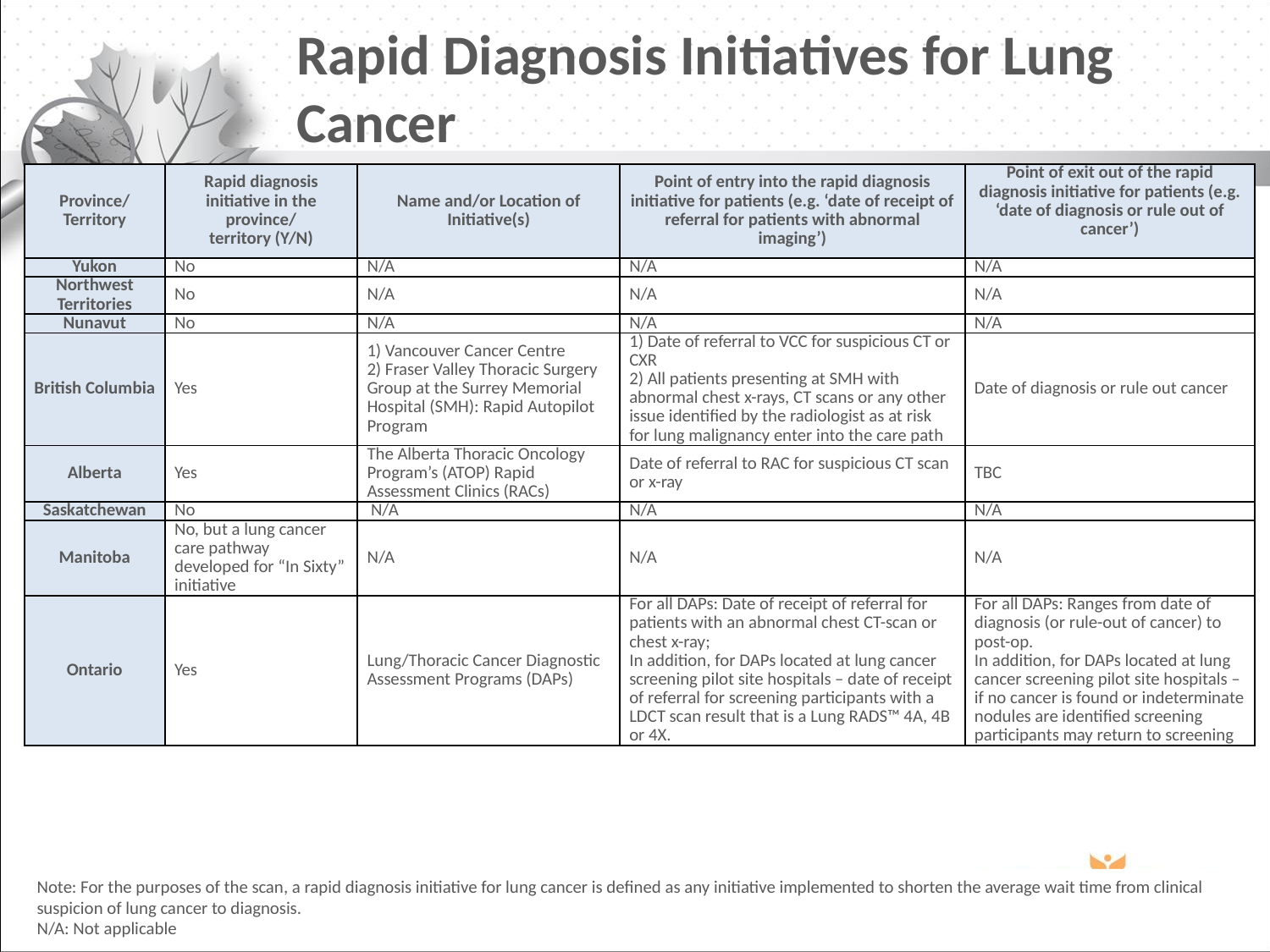

# Rapid Diagnosis Initiatives for Lung Cancer
| Province/ Territory | Rapid diagnosis initiative in the province/ territory (Y/N) | Name and/or Location of Initiative(s) | Point of entry into the rapid diagnosis initiative for patients (e.g. ‘date of receipt of referral for patients with abnormal imaging’) | Point of exit out of the rapid diagnosis initiative for patients (e.g. ‘date of diagnosis or rule out of cancer’) |
| --- | --- | --- | --- | --- |
| Yukon | No | N/A | N/A | N/A |
| Northwest Territories | No | N/A | N/A | N/A |
| Nunavut | No | N/A | N/A | N/A |
| British Columbia | Yes | 1) Vancouver Cancer Centre 2) Fraser Valley Thoracic Surgery Group at the Surrey Memorial Hospital (SMH): Rapid Autopilot Program | 1) Date of referral to VCC for suspicious CT or CXR 2) All patients presenting at SMH with abnormal chest x-rays, CT scans or any other issue identified by the radiologist as at risk for lung malignancy enter into the care path | Date of diagnosis or rule out cancer |
| Alberta | Yes | The Alberta Thoracic Oncology Program’s (ATOP) Rapid Assessment Clinics (RACs) | Date of referral to RAC for suspicious CT scan or x-ray | TBC |
| Saskatchewan | No | N/A | N/A | N/A |
| Manitoba | No, but a lung cancer care pathway developed for “In Sixty” initiative | N/A | N/A | N/A |
| Ontario | Yes | Lung/Thoracic Cancer Diagnostic Assessment Programs (DAPs) | For all DAPs: Date of receipt of referral for patients with an abnormal chest CT-scan or chest x-ray; In addition, for DAPs located at lung cancer screening pilot site hospitals – date of receipt of referral for screening participants with a LDCT scan result that is a Lung RADS™ 4A, 4B or 4X. | For all DAPs: Ranges from date of diagnosis (or rule-out of cancer) to post-op. In addition, for DAPs located at lung cancer screening pilot site hospitals – if no cancer is found or indeterminate nodules are identified screening participants may return to screening |
Note: For the purposes of the scan, a rapid diagnosis initiative for lung cancer is defined as any initiative implemented to shorten the average wait time from clinical suspicion of lung cancer to diagnosis.
N/A: Not applicable
22